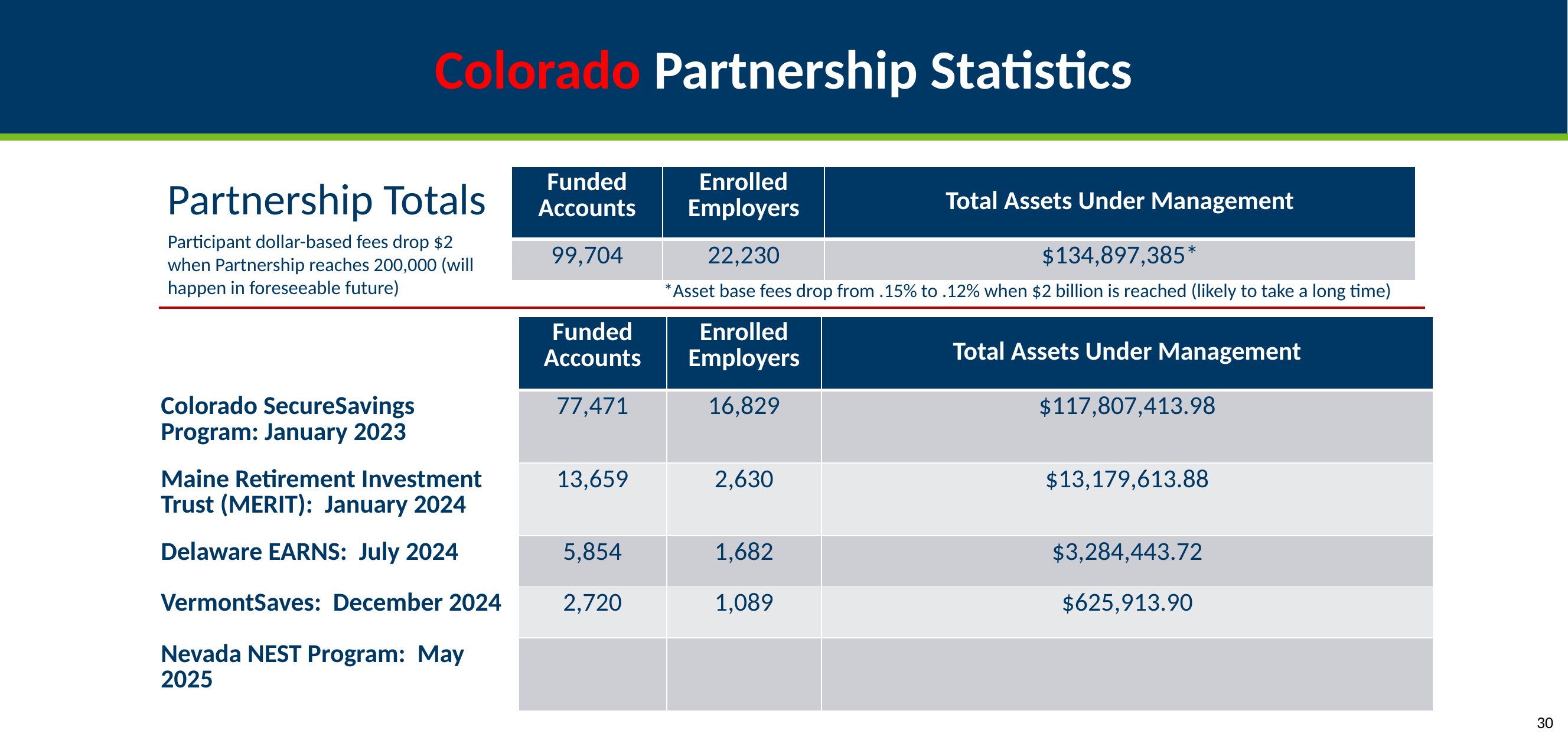

# Colorado Partnership Statistics
| Funded Accounts | Enrolled Employers | Total Assets Under Management |
| --- | --- | --- |
| 99,704 | 22,230 | $134,897,385\* |
Partnership Totals
Participant dollar-based fees drop $2
when Partnership reaches 200,000 (will happen in foreseeable future)
*Asset base fees drop from .15% to .12% when $2 billion is reached (likely to take a long time)
|  | Funded Accounts | Enrolled Employers | Total Assets Under Management |
| --- | --- | --- | --- |
| Colorado SecureSavings Program: January 2023 | 77,471 | 16,829 | $117,807,413.98 |
| Maine Retirement Investment Trust (MERIT): January 2024 | 13,659 | 2,630 | $13,179,613.88 |
| Delaware EARNS: July 2024 | 5,854 | 1,682 | $3,284,443.72 |
| VermontSaves: December 2024 | 2,720 | 1,089 | $625,913.90 |
| Nevada NEST Program: May 2025 |  |  |  |
30